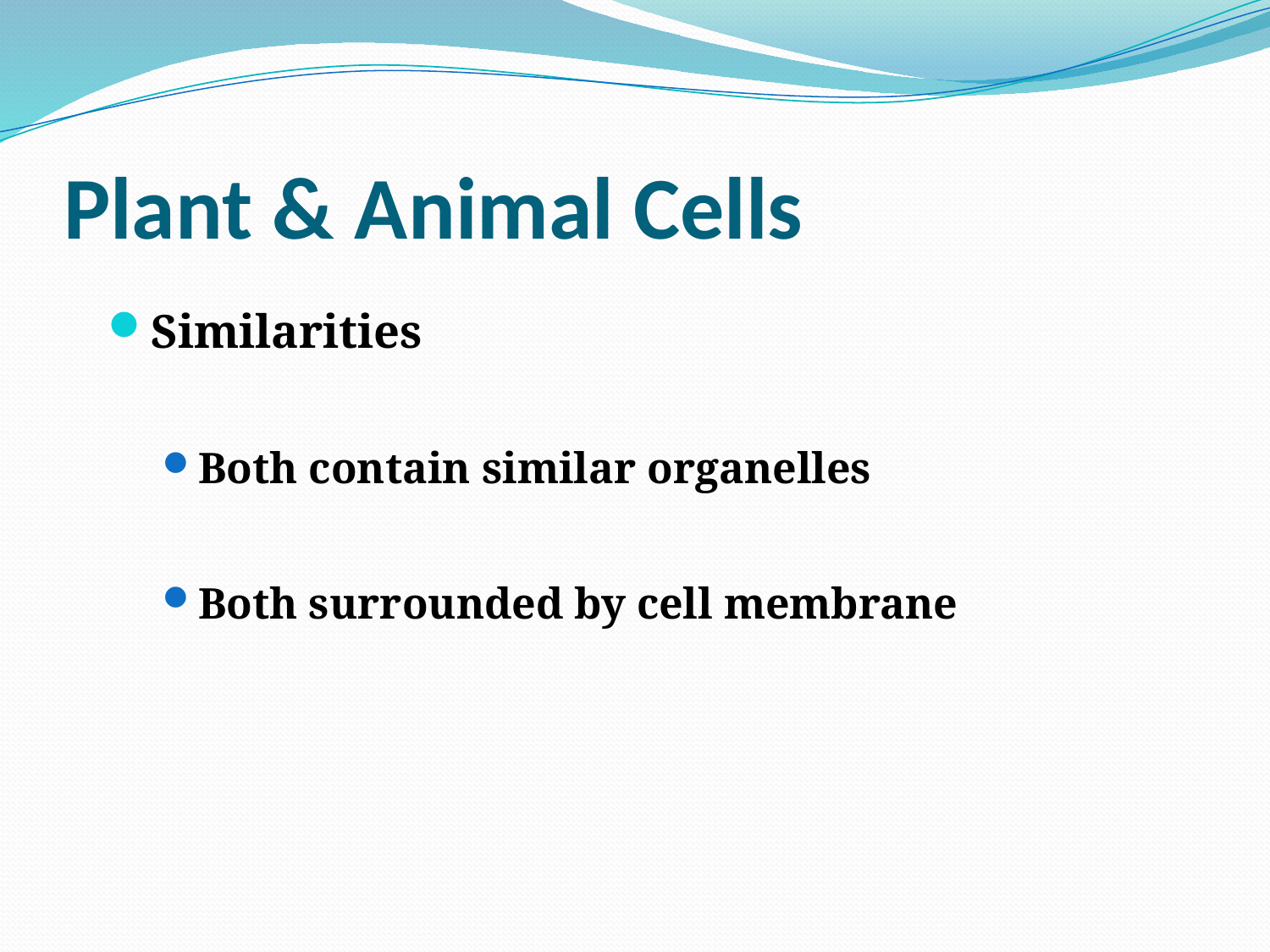

# Plant & Animal Cells
Similarities

Both contain similar organelles

Both surrounded by cell membrane